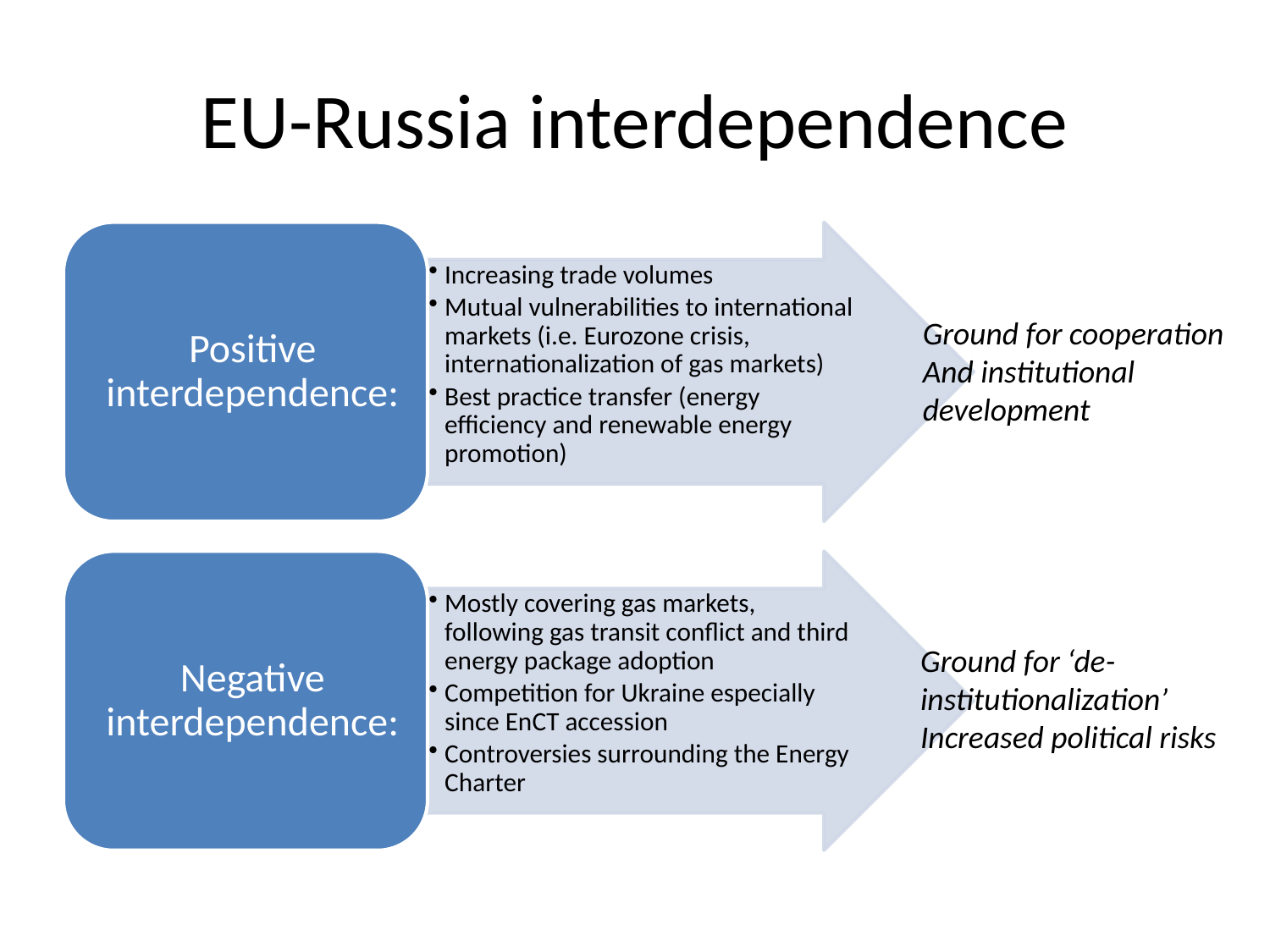

EU-Russia interdependence
Increasing trade volumes
Mutual vulnerabilities to international markets (i.e. Eurozone crisis, internationalization of gas markets)
Best practice transfer (energy efficiency and renewable energy promotion)
Positive interdependence:
Mostly covering gas markets, following gas transit conflict and third energy package adoption
Competition for Ukraine especially since EnCT accession
Controversies surrounding the Energy Charter
Negative interdependence:
Ground for cooperation
And institutional development
Ground for ‘de-institutionalization’
Increased political risks